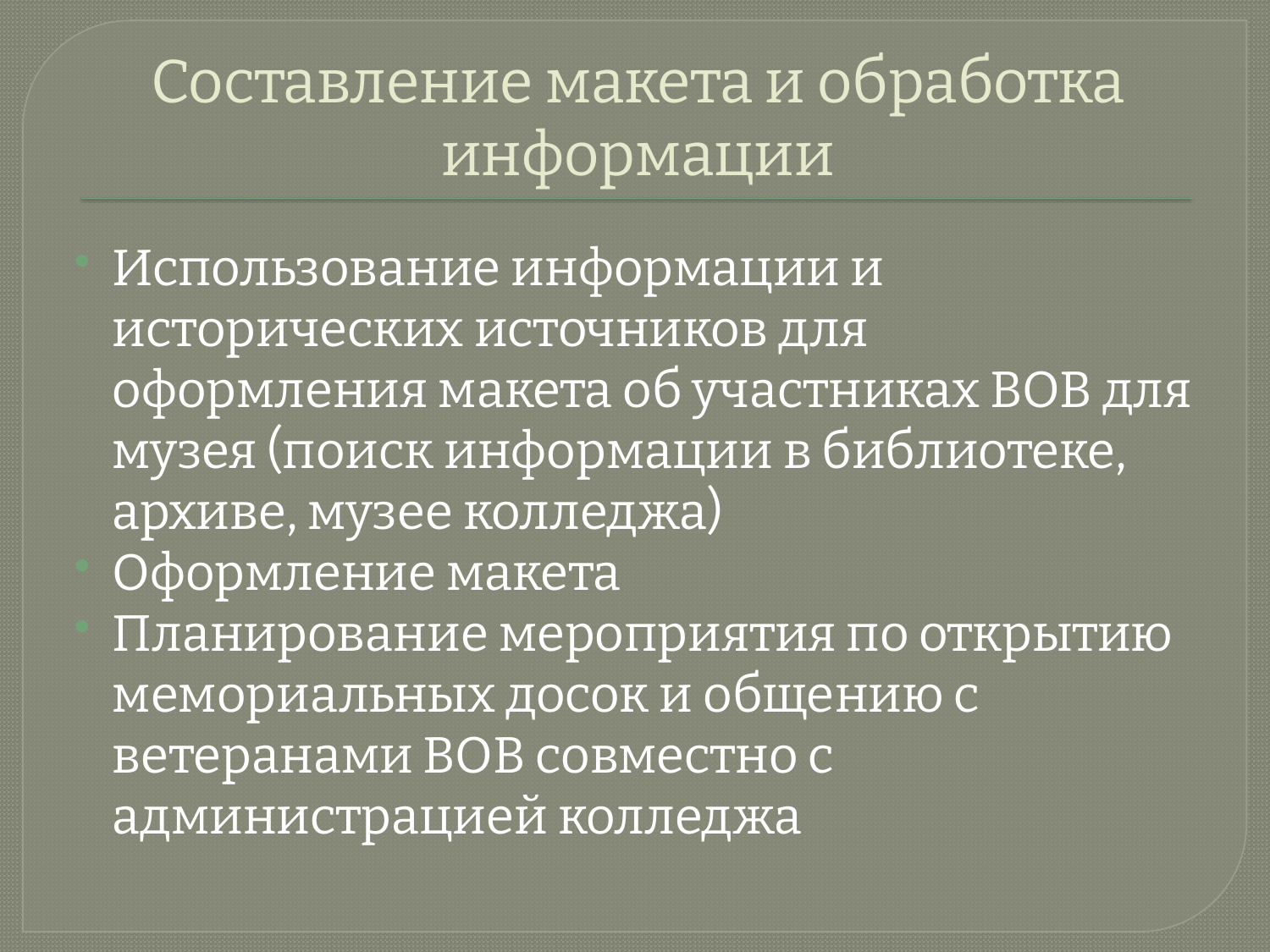

# Составление макета и обработка информации
Использование информации и исторических источников для оформления макета об участниках ВОВ для музея (поиск информации в библиотеке, архиве, музее колледжа)
Оформление макета
Планирование мероприятия по открытию мемориальных досок и общению с ветеранами ВОВ совместно с администрацией колледжа